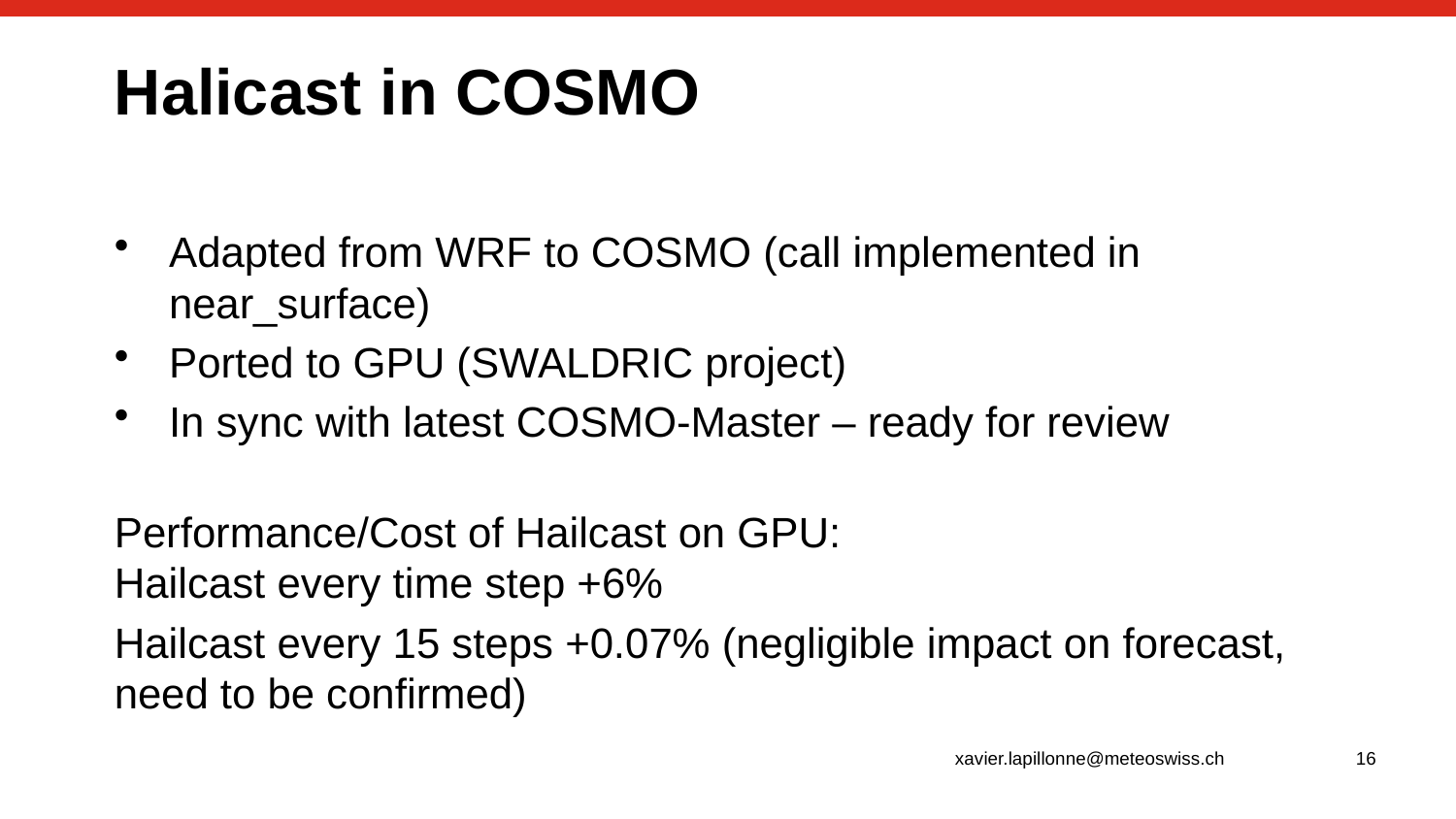

# Halicast in COSMO
Adapted from WRF to COSMO (call implemented in near_surface)
Ported to GPU (SWALDRIC project)
In sync with latest COSMO-Master – ready for review
Performance/Cost of Hailcast on GPU:
Hailcast every time step +6%
Hailcast every 15 steps +0.07% (negligible impact on forecast, need to be confirmed)